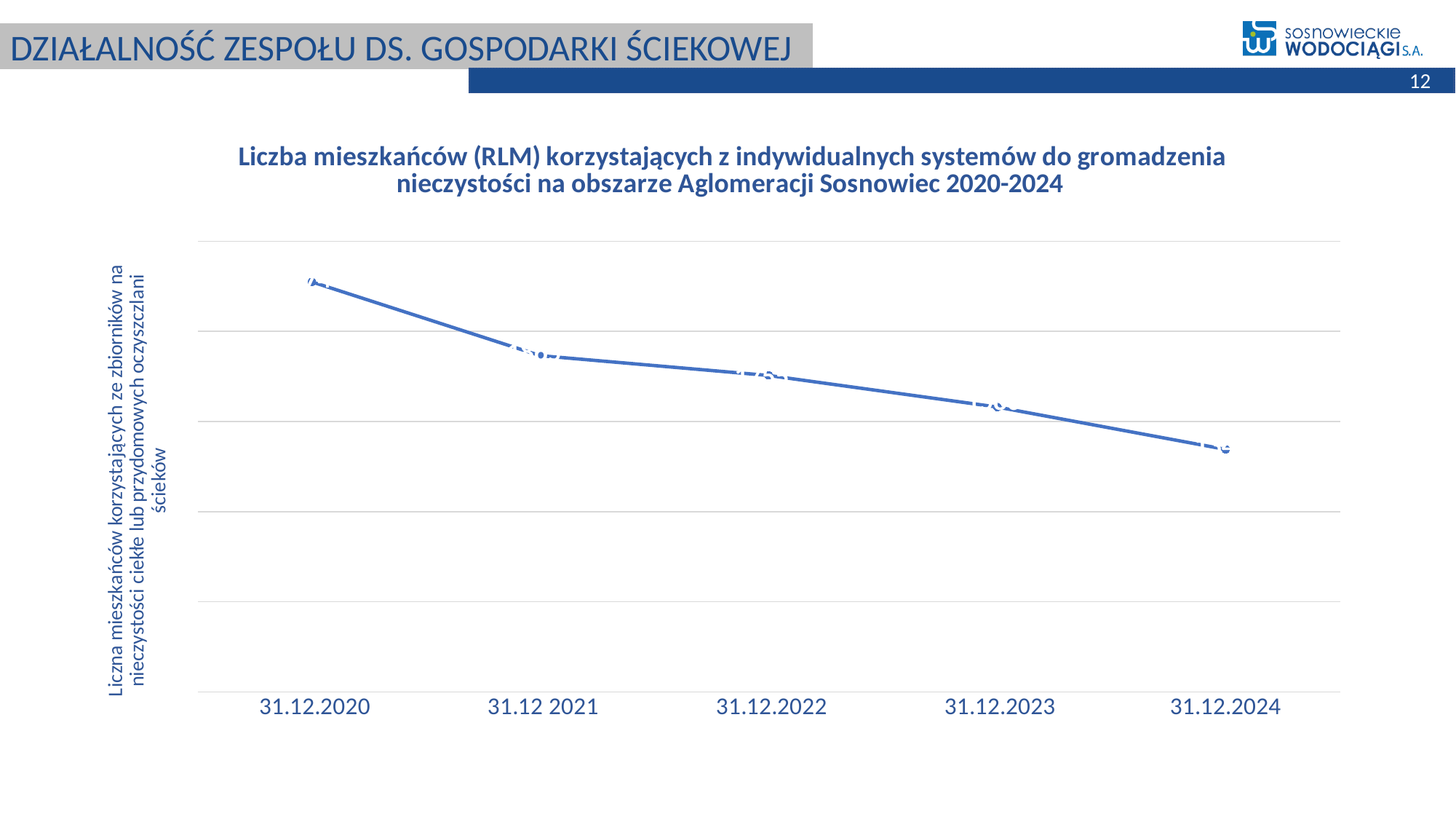

# DZIAŁALNOŚĆ ZESPOŁU DS. GOSPODARKI ŚCIEKOWEJ
12

### Chart: Liczba mieszkańców (RLM) korzystających z indywidualnych systemów do gromadzenia nieczystości na obszarze Aglomeracji Sosnowiec 2020-2024

| Category |  |
|---|---|
|  31.12.2020 | 2274.0 |
|  31.12 2021 | 1865.0 |
|  31.12.2022 | 1755.0 |
|  31.12.2023 | 1580.0 |
| 31.12.2024 | 1345.0 |